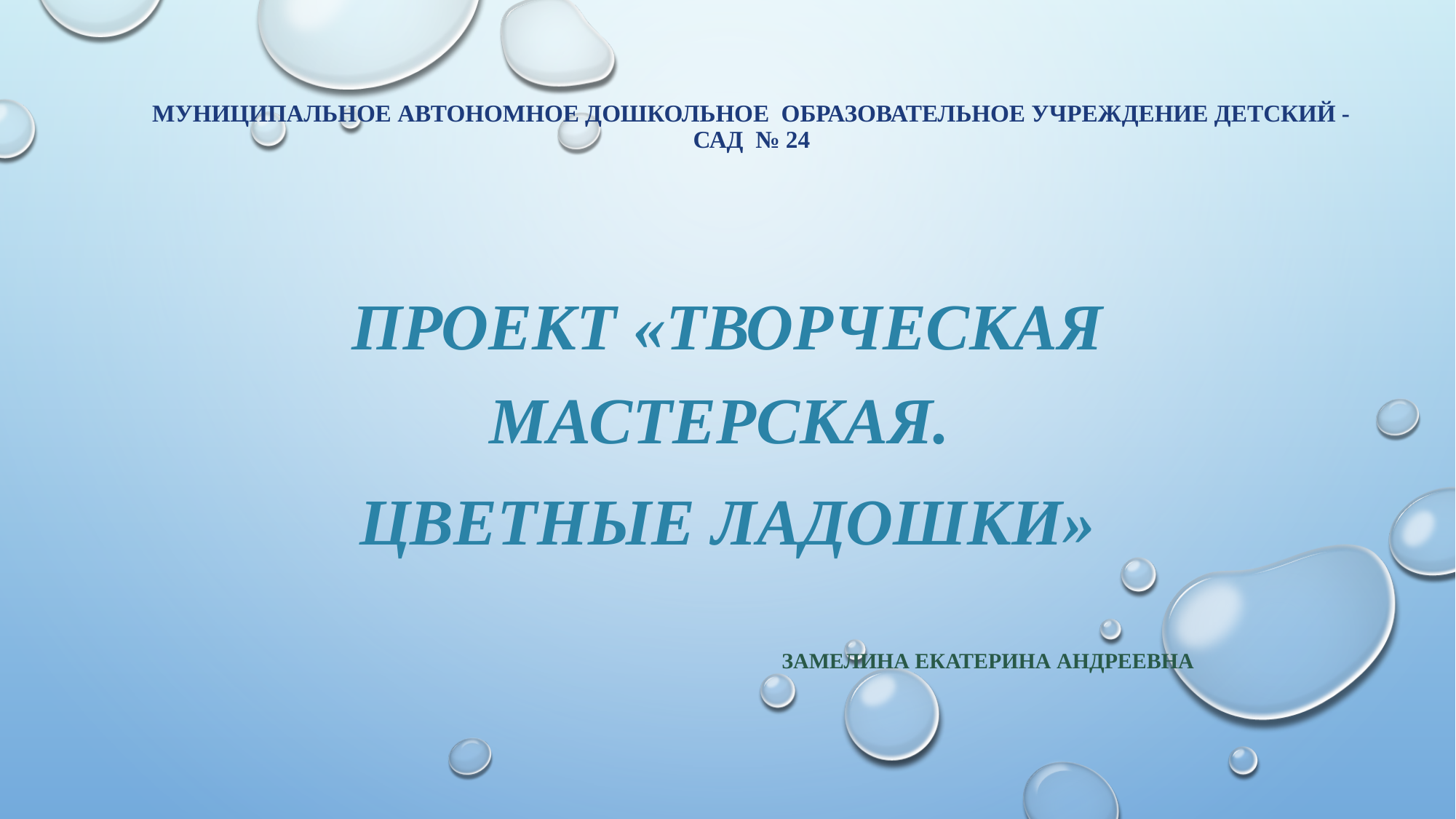

# МУНИЦИПАЛЬНОЕ АВТОНОМНОЕ ДОШКОЛЬНОЕ  ОБРАЗОВАТЕЛЬНОЕ УЧРЕЖДЕНИЕ ДЕТСКИЙ -  САД  № 24

Проект «Творческая мастерская.
Цветные ладошки»

Замелина Екатерина Андреевна